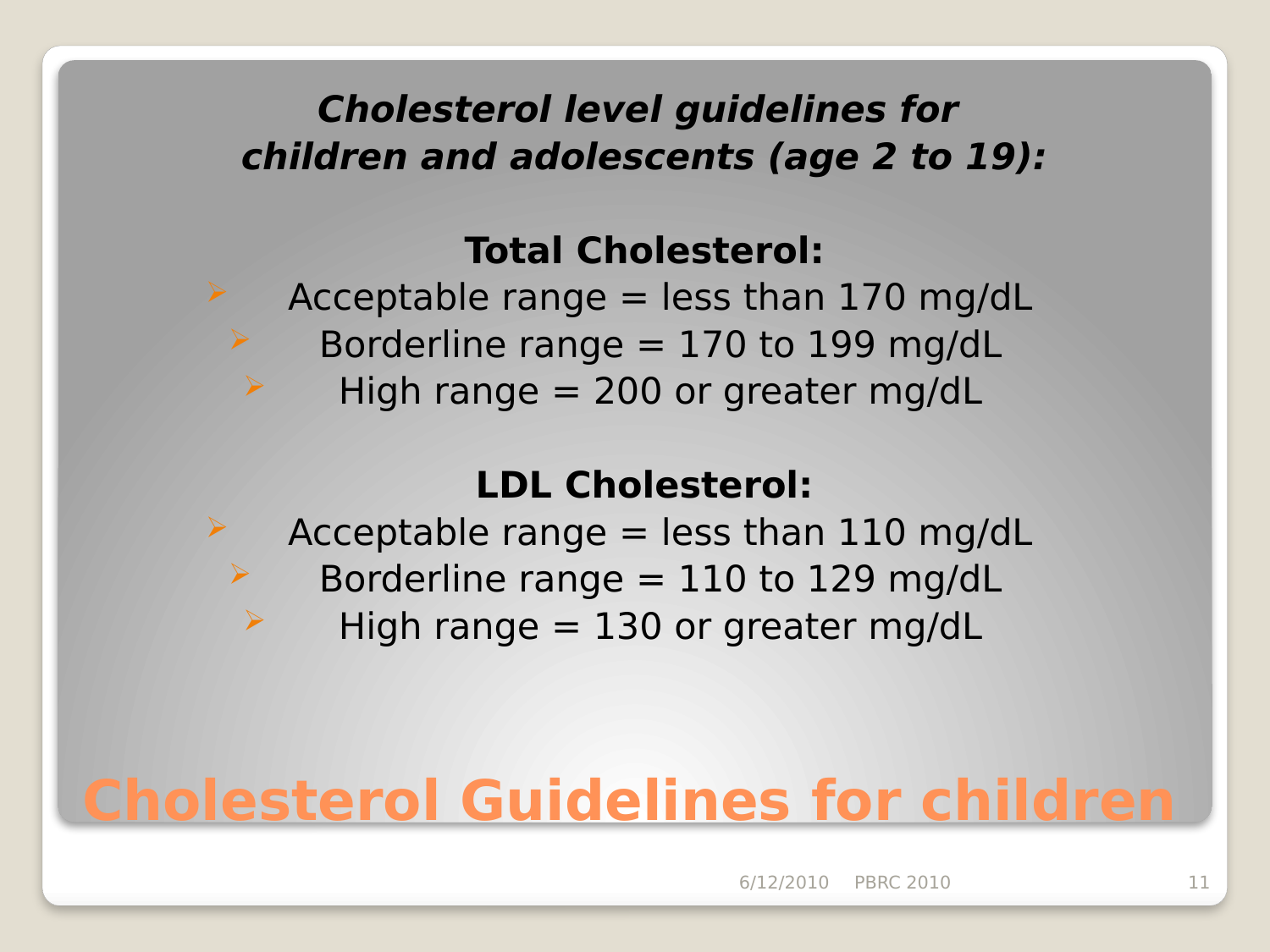

Cholesterol level guidelines for
children and adolescents (age 2 to 19):

Total Cholesterol:
Acceptable range = less than 170 mg/dL
Borderline range = 170 to 199 mg/dL
High range = 200 or greater mg/dL

LDL Cholesterol:
Acceptable range = less than 110 mg/dL
Borderline range = 110 to 129 mg/dL
High range = 130 or greater mg/dL

# Cholesterol Guidelines for children
6/12/2010
PBRC 2010
11